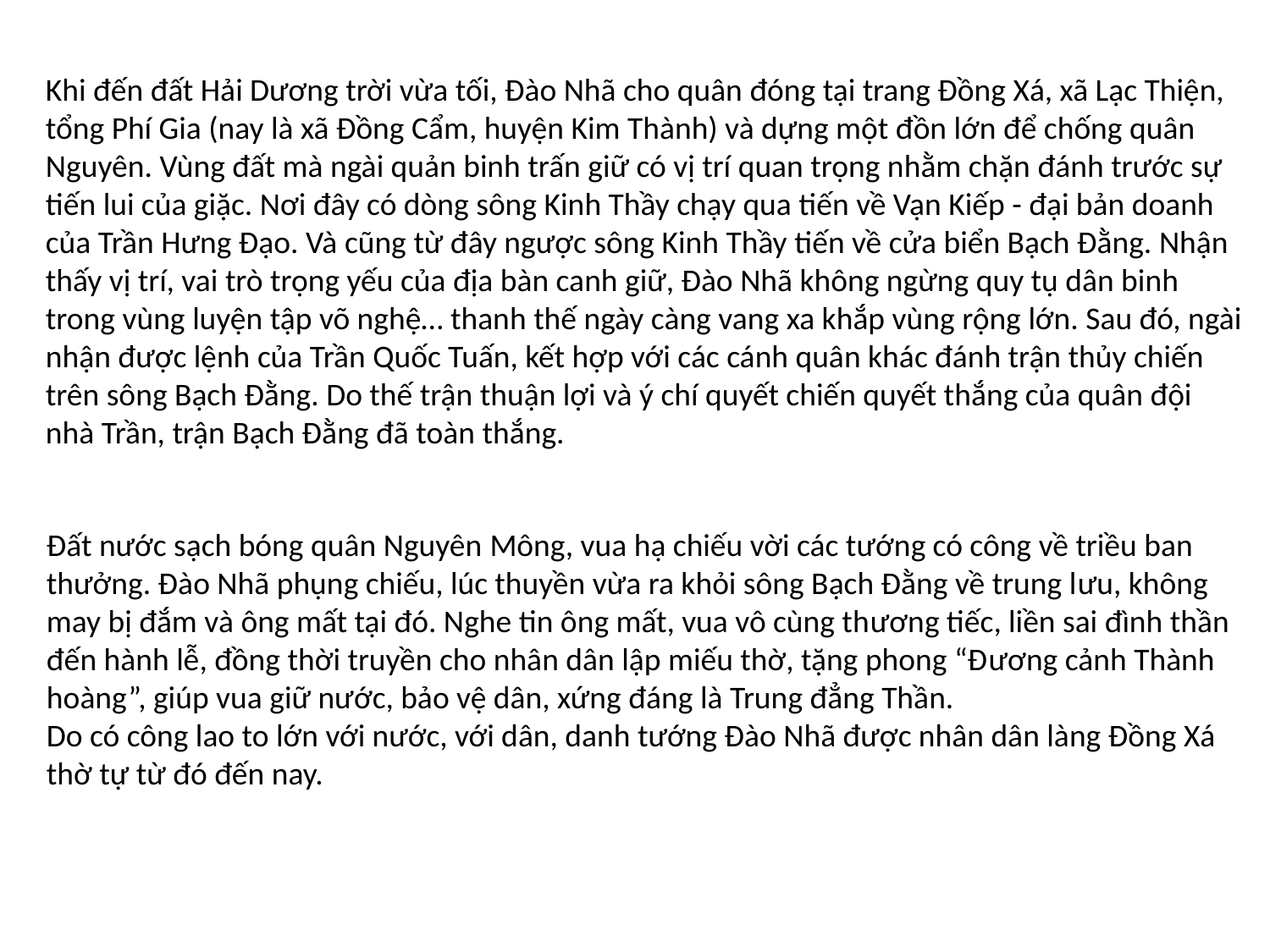

Khi đến đất Hải Dương trời vừa tối, Đào Nhã cho quân đóng tại trang Đồng Xá, xã Lạc Thiện, tổng Phí Gia (nay là xã Đồng Cẩm, huyện Kim Thành) và dựng một đồn lớn để chống quân Nguyên. Vùng đất mà ngài quản binh trấn giữ có vị trí quan trọng nhằm chặn đánh trước sự tiến lui của giặc. Nơi đây có dòng sông Kinh Thầy chạy qua tiến về Vạn Kiếp - đại bản doanh của Trần Hưng Đạo. Và cũng từ đây ngược sông Kinh Thầy tiến về cửa biển Bạch Đằng. Nhận thấy vị trí, vai trò trọng yếu của địa bàn canh giữ, Đào Nhã không ngừng quy tụ dân binh trong vùng luyện tập võ nghệ… thanh thế ngày càng vang xa khắp vùng rộng lớn. Sau đó, ngài nhận đư­ợc lệnh của Trần Quốc Tuấn, kết hợp với các cánh quân khác đánh trận thủy chiến trên sông Bạch Đằng. Do thế trận thuận lợi và ý chí quyết chiến quyết thắng của quân đội nhà Trần, trận Bạch Đằng đã toàn thắng.
Đất nư­ớc sạch bóng quân Nguyên Mông, vua hạ chiếu vời các t­ướng có công về triều ban thưởng. Đào Nhã phụng chiếu, lúc thuyền vừa ra khỏi sông Bạch Đằng về trung l­ưu, không may bị đắm và ông mất tại đó. Nghe tin ông mất, vua vô cùng th­ương tiếc, liền sai đình thần đến hành lễ, đồng thời truyền cho nhân dân lập miếu thờ, tặng phong “Đ­ương cảnh Thành hoàng”, giúp vua giữ nư­ớc, bảo vệ dân, xứng đáng là Trung đẳng Thần.
Do có công lao to lớn với nước, với dân, danh tướng Đào Nhã được nhân dân làng Đồng Xá thờ tự từ đó đến nay.